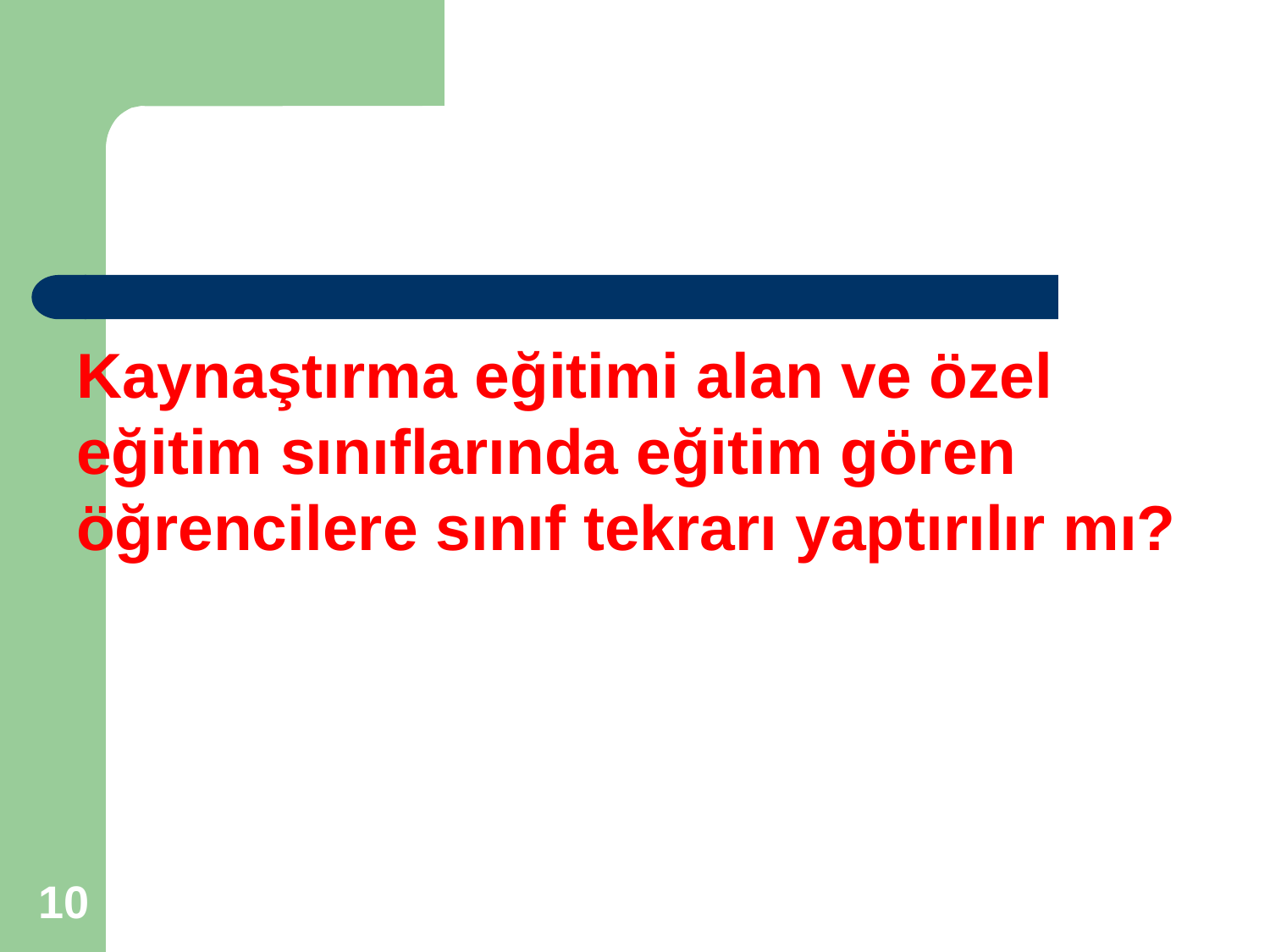

#
Kaynaştırma eğitimi alan ve özel eğitim sınıflarında eğitim gören öğrencilere sınıf tekrarı yaptırılır mı?
10